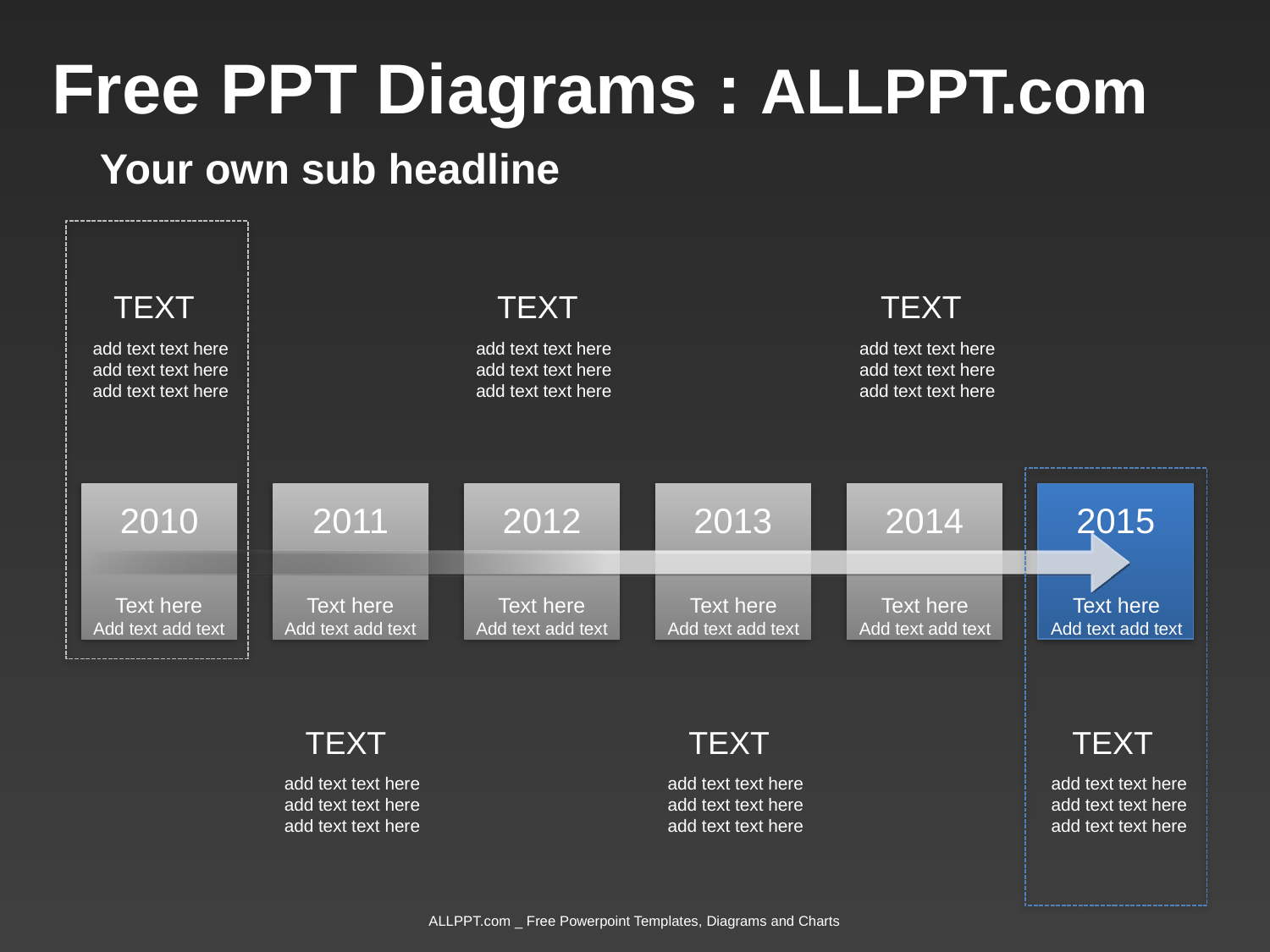

Free PPT Diagrams : ALLPPT.com
Your own sub headline

TEXT
add text text here
add text text here
add text text here
TEXT
add text text here
add text text here
add text text here
TEXT
add text text here
add text text here
add text text here

2010
2011
2012
2013
2014
2015

Text here
Add text add text
Text here
Add text add text
Text here
Add text add text
Text here
Add text add text
Text here
Add text add text
Text here
Add text add text
TEXT
add text text here
add text text here
add text text here
TEXT
add text text here
add text text here
add text text here
TEXT
add text text here
add text text here
add text text here
ALLPPT.com _ Free Powerpoint Templates, Diagrams and Charts